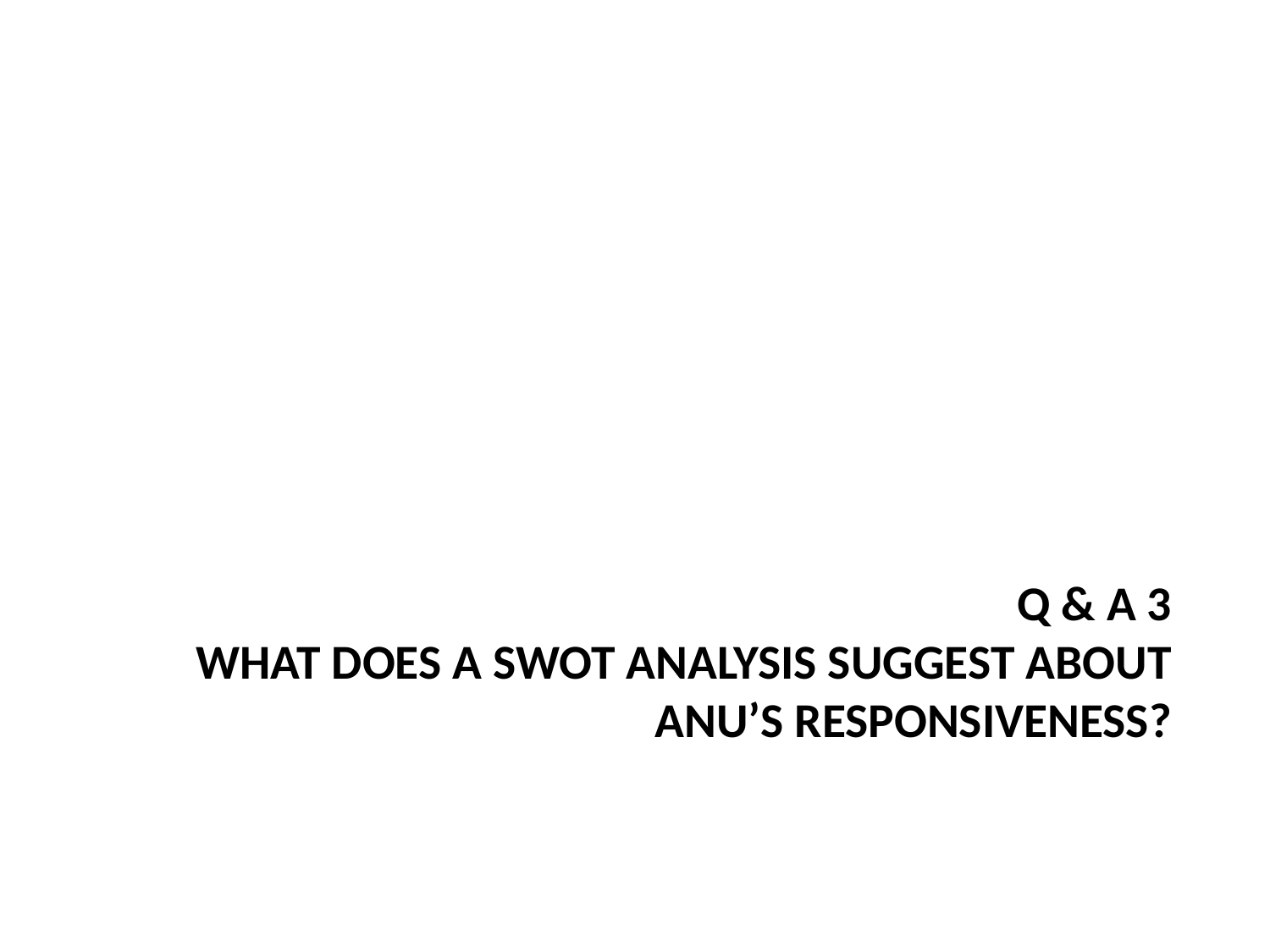

# Q & A 3 What does a SWOT analysis suggest about ANU’s responsiveness?